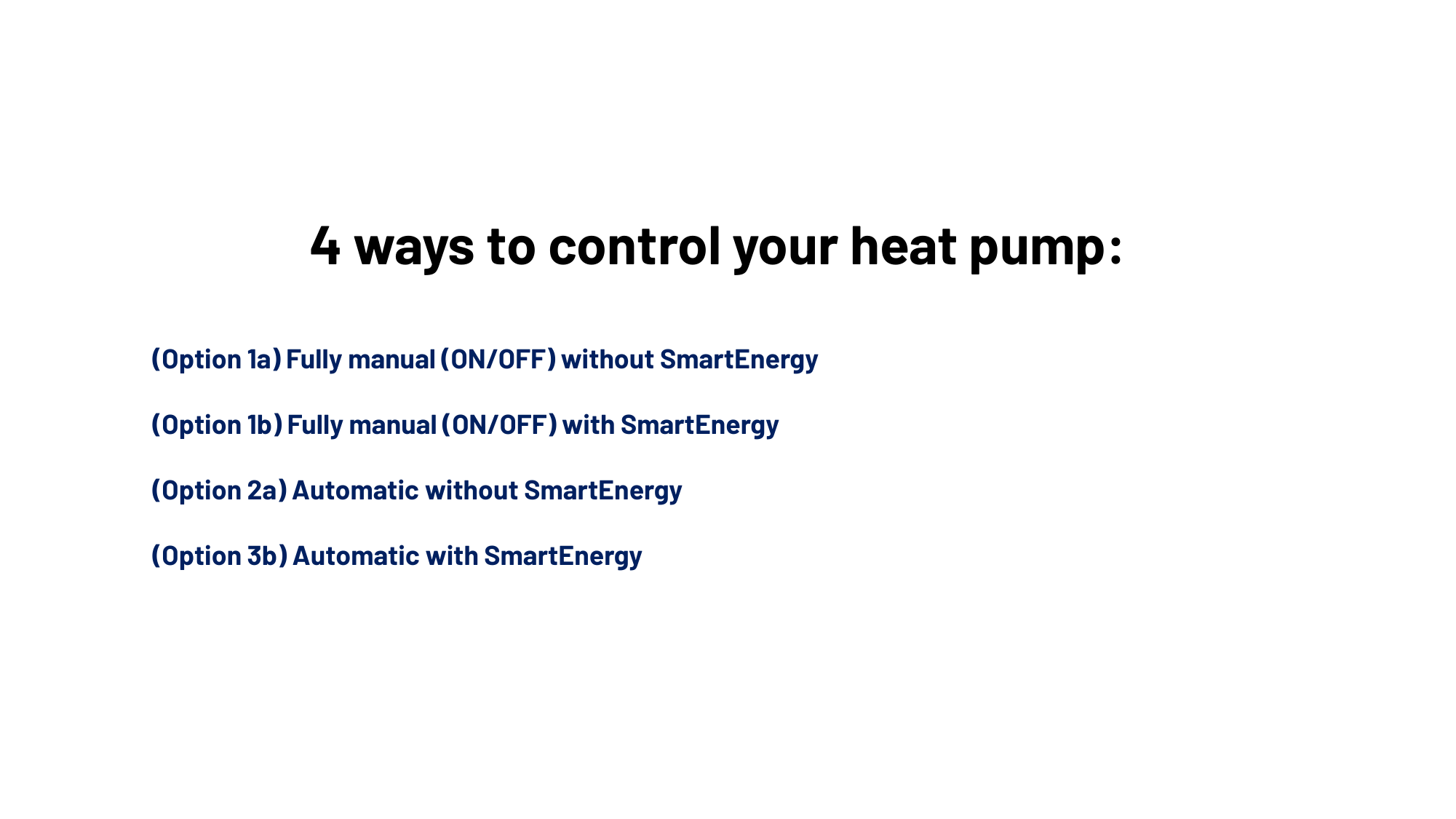

4 ways to control your heat pump:

(Option 1a) Fully manual (ON/OFF) without SmartEnergy

(Option 1b) Fully manual (ON/OFF) with SmartEnergy

(Option 2a) Automatic without SmartEnergy

(Option 3b) Automatic with SmartEnergy